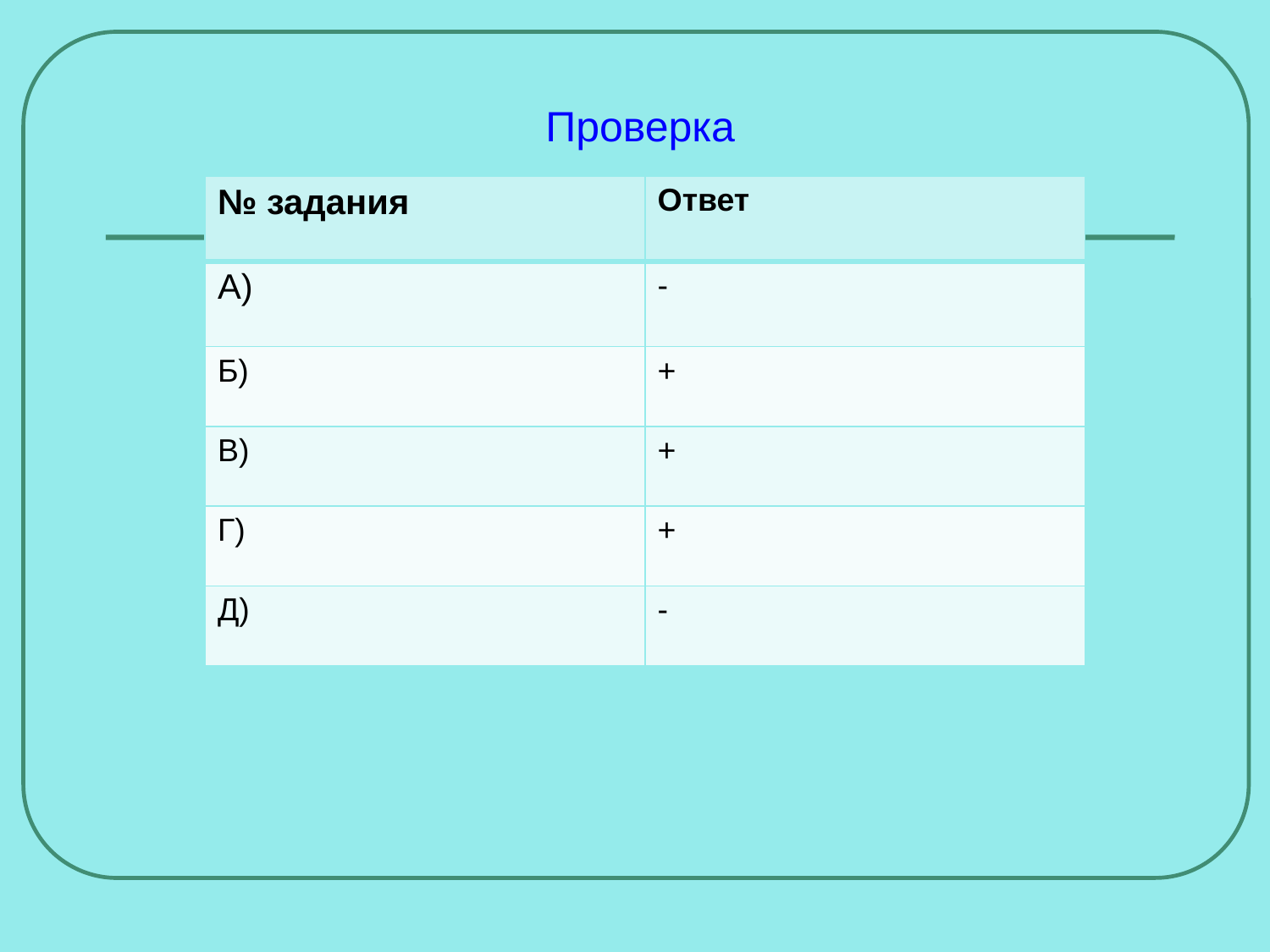

# Проверка
| № задания | Ответ |
| --- | --- |
| А) | - |
| Б) | + |
| В) | + |
| Г) | + |
| Д) | - |